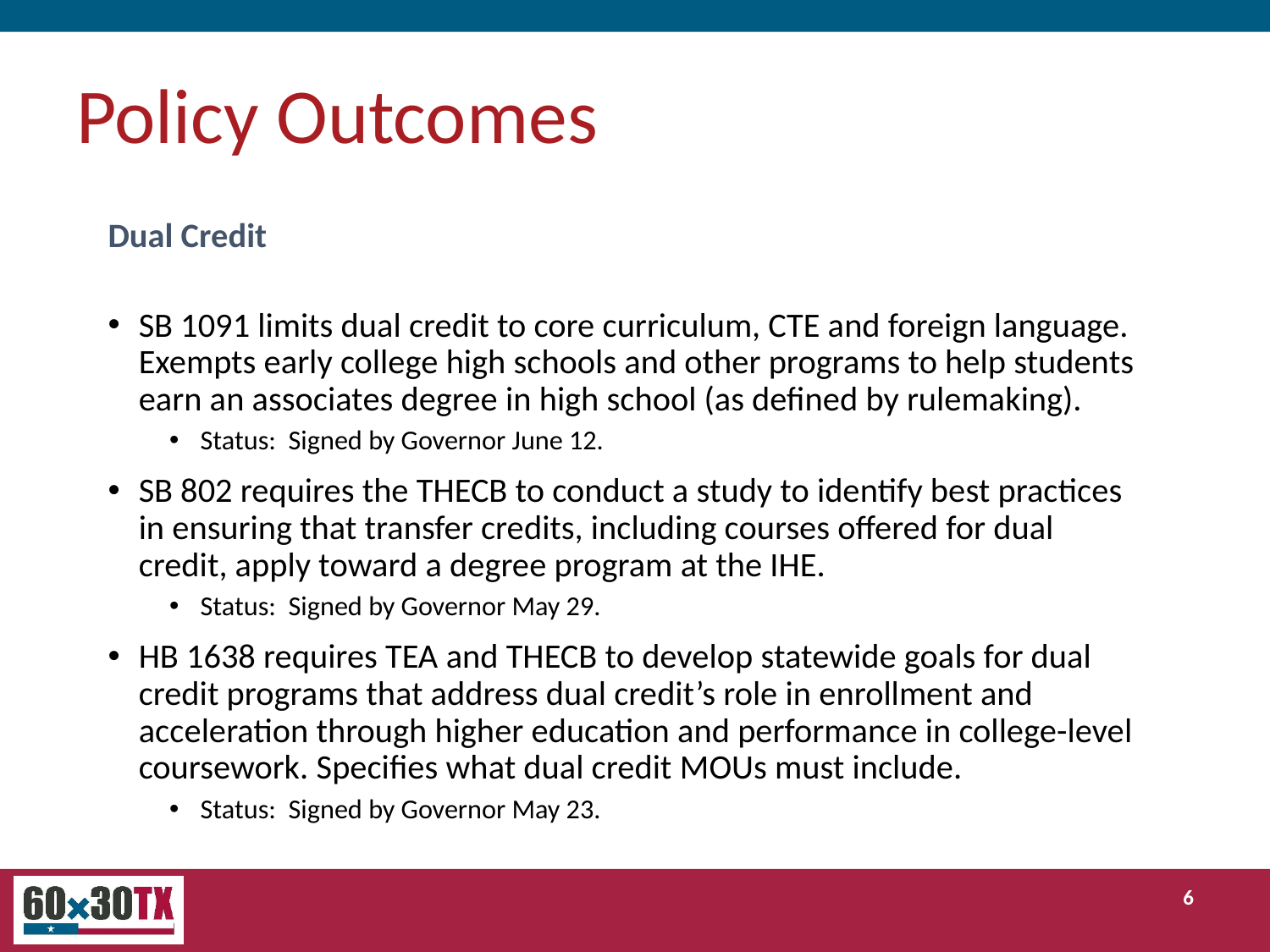

# Policy Outcomes
Dual Credit

SB 1091 limits dual credit to core curriculum, CTE and foreign language.  Exempts early college high schools and other programs to help students earn an associates degree in high school (as defined by rulemaking).
Status:  Signed by Governor June 12.
SB 802 requires the THECB to conduct a study to identify best practices in ensuring that transfer credits, including courses offered for dual credit, apply toward a degree program at the IHE.
Status:  Signed by Governor May 29.
HB 1638 requires TEA and THECB to develop statewide goals for dual credit programs that address dual credit’s role in enrollment and acceleration through higher education and performance in college-level coursework. Specifies what dual credit MOUs must include.
Status:  Signed by Governor May 23.
6